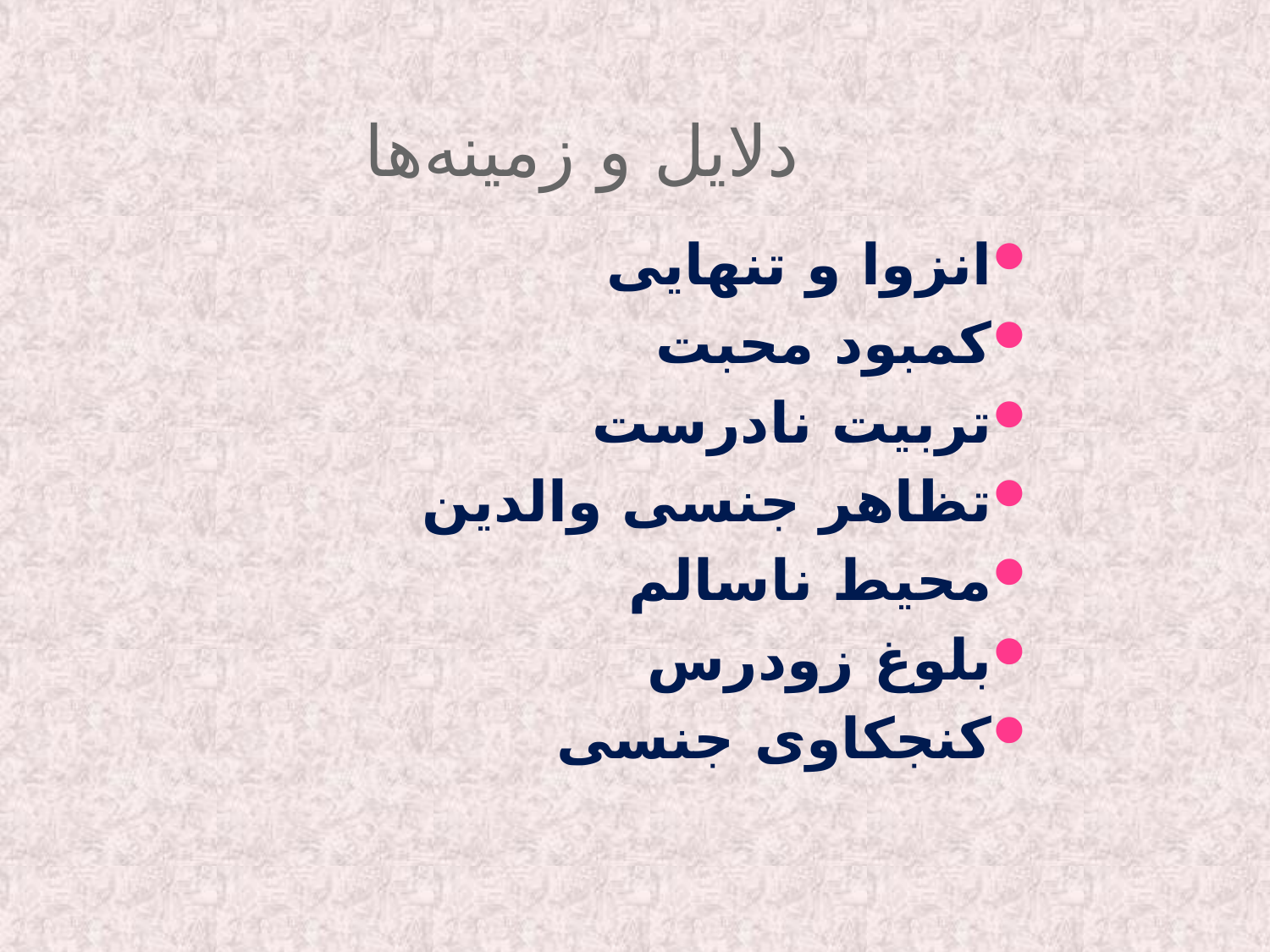

# دلایل و زمینه‌ها
انزوا و تنهایی
کمبود محبت
تربیت نادرست
تظاهر جنسی والدین
محیط ناسالم
بلوغ زودرس
کنجکاوی جنسی